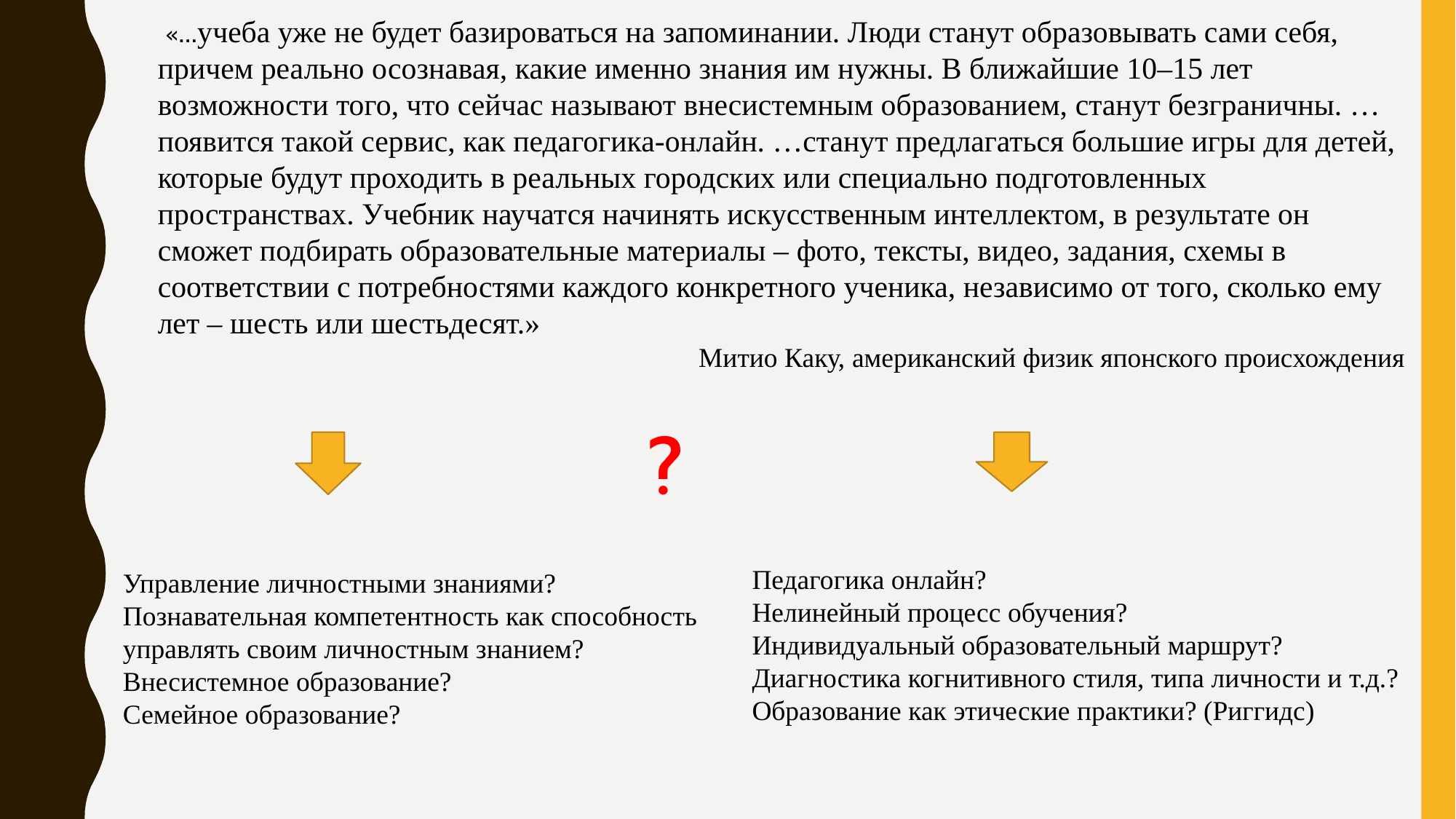

«…учеба уже не будет базироваться на запоминании. Люди станут образовывать сами себя, причем реально осознавая, какие именно знания им нужны. В ближайшие 10–15 лет возможности того, что сейчас называют внесистемным образованием, станут безграничны. … появится такой сервис, как педагогика-онлайн. …станут предлагаться большие игры для детей, которые будут проходить в реальных городских или специально подготовленных пространствах. Учебник научатся начинять искусственным интеллектом, в результате он сможет подбирать образовательные материалы – фото, тексты, видео, задания, схемы в соответствии с потребностями каждого конкретного ученика, независимо от того, сколько ему лет – шесть или шестьдесят.»
Митио Каку, американский физик японского происхождения

?

Педагогика онлайн?
Нелинейный процесс обучения?
Индивидуальный образовательный маршрут?
Диагностика когнитивного стиля, типа личности и т.д.?
Образование как этические практики? (Риггидс)
Управление личностными знаниями?
Познавательная компетентность как способность управлять своим личностным знанием?
Внесистемное образование?
Семейное образование?